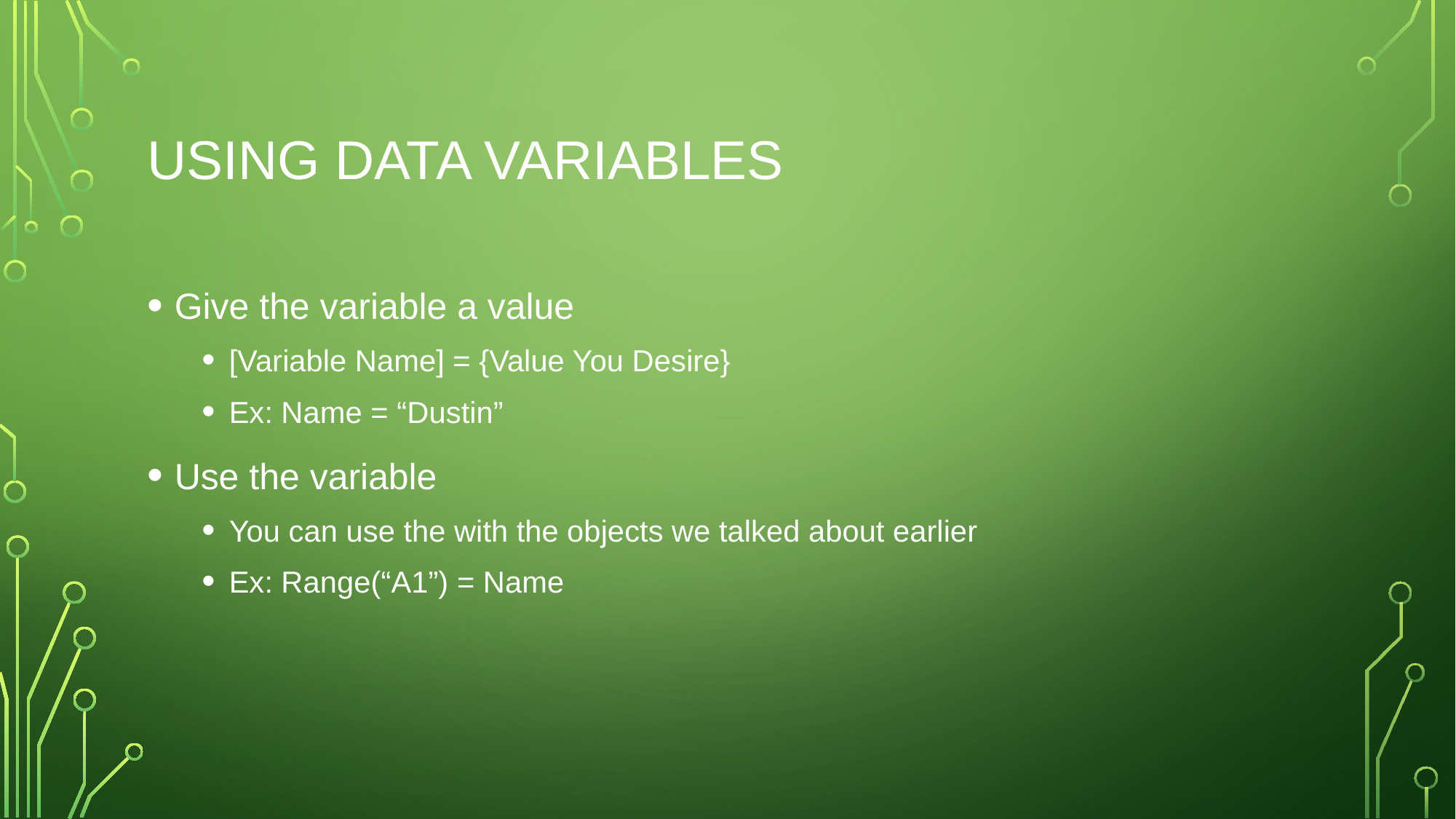

# Using datA variables
Give the variable a value
[Variable Name] = {Value You Desire}
Ex: Name = “Dustin”
Use the variable
You can use the with the objects we talked about earlier
Ex: Range(“A1”) = Name